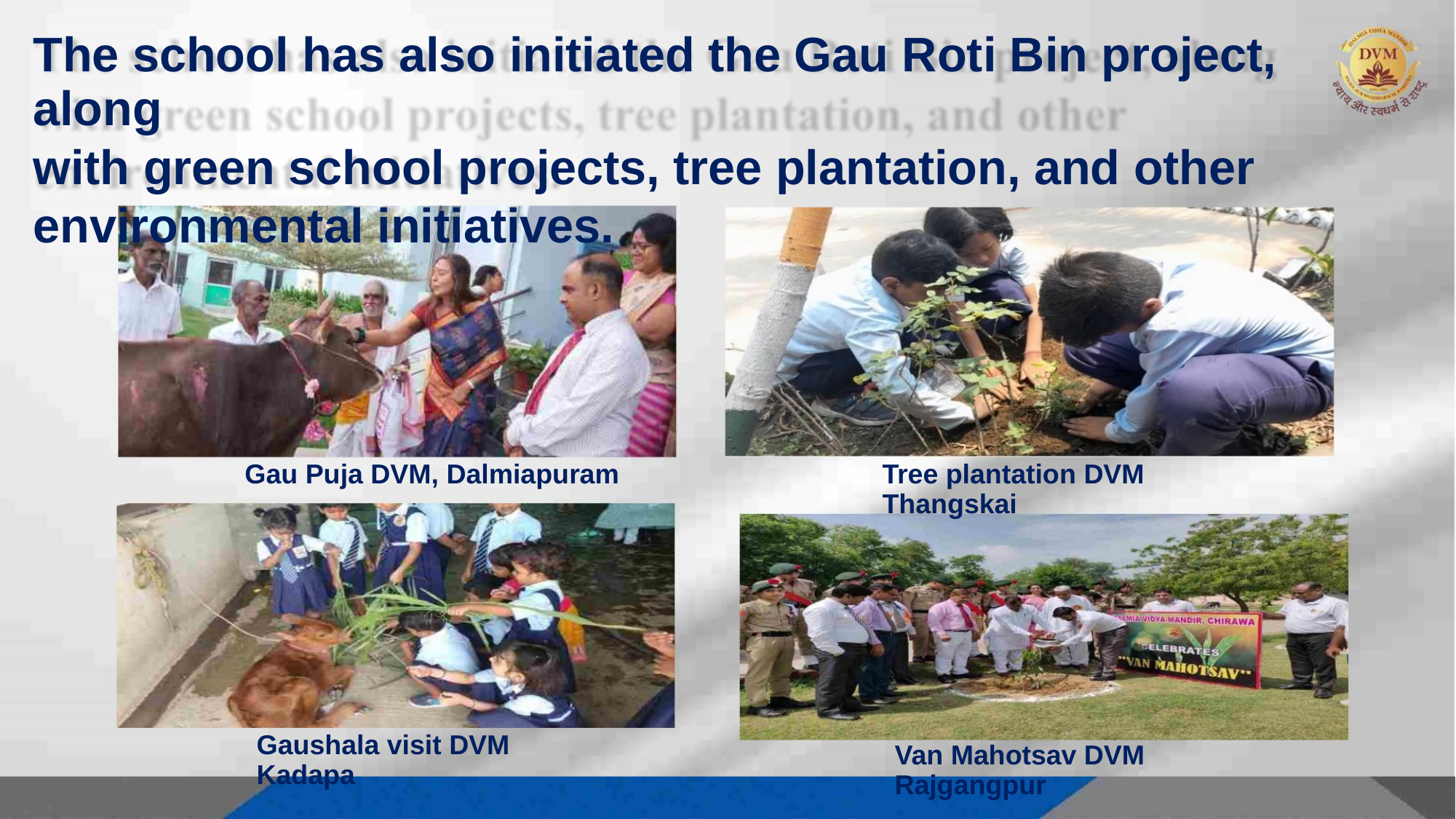

The school has also initiated the Gau Roti Bin project, along
with green school projects, tree plantation, and other
environmental initiatives.
Gau Puja DVM, Dalmiapuram
Tree plantation DVM Thangskai
Gaushala visit DVM Kadapa
Van Mahotsav DVM Rajgangpur